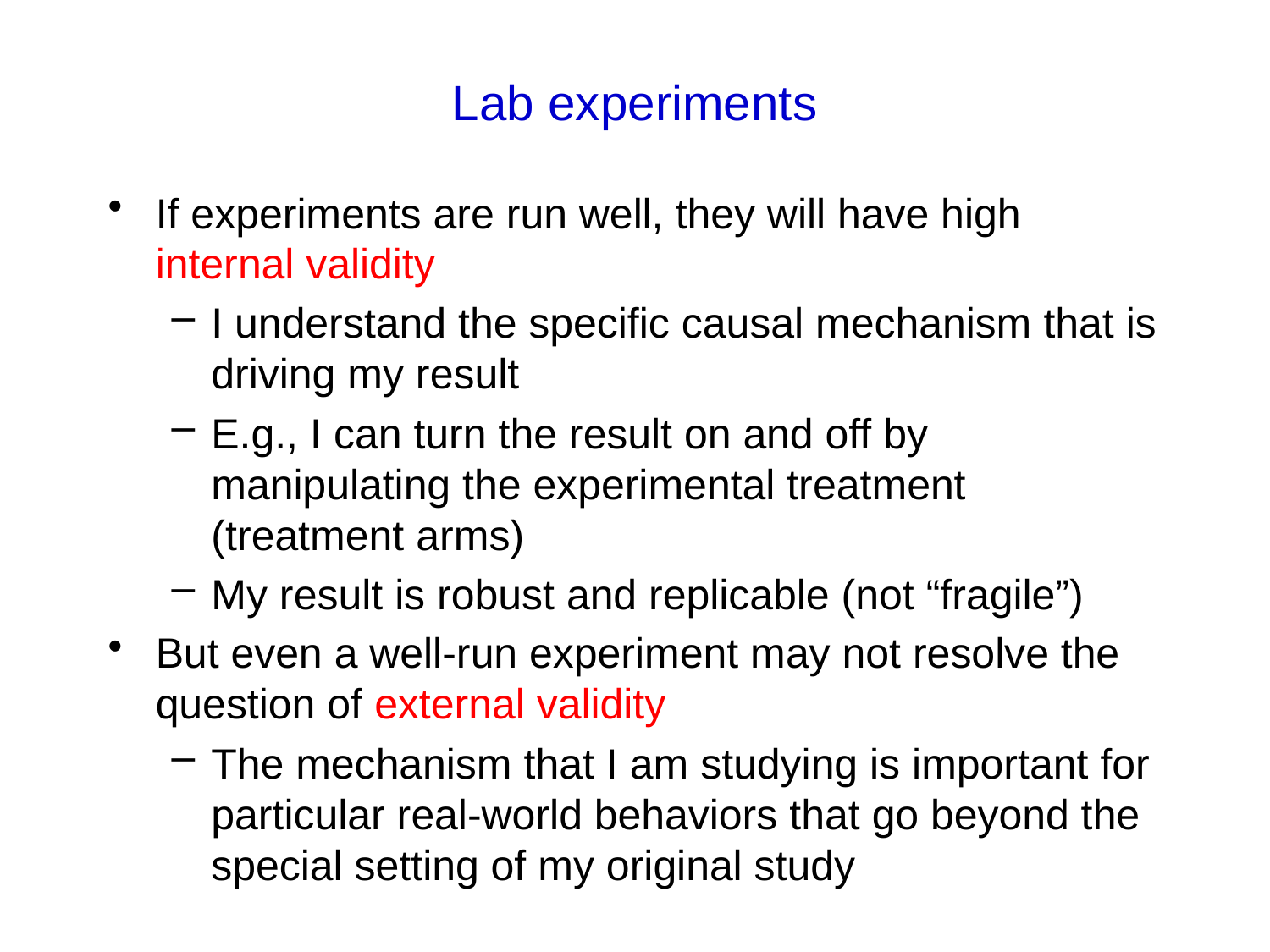

# Lab experiments
If experiments are run well, they will have high internal validity
I understand the specific causal mechanism that is driving my result
E.g., I can turn the result on and off by manipulating the experimental treatment (treatment arms)
My result is robust and replicable (not “fragile”)
But even a well-run experiment may not resolve the question of external validity
The mechanism that I am studying is important for particular real-world behaviors that go beyond the special setting of my original study